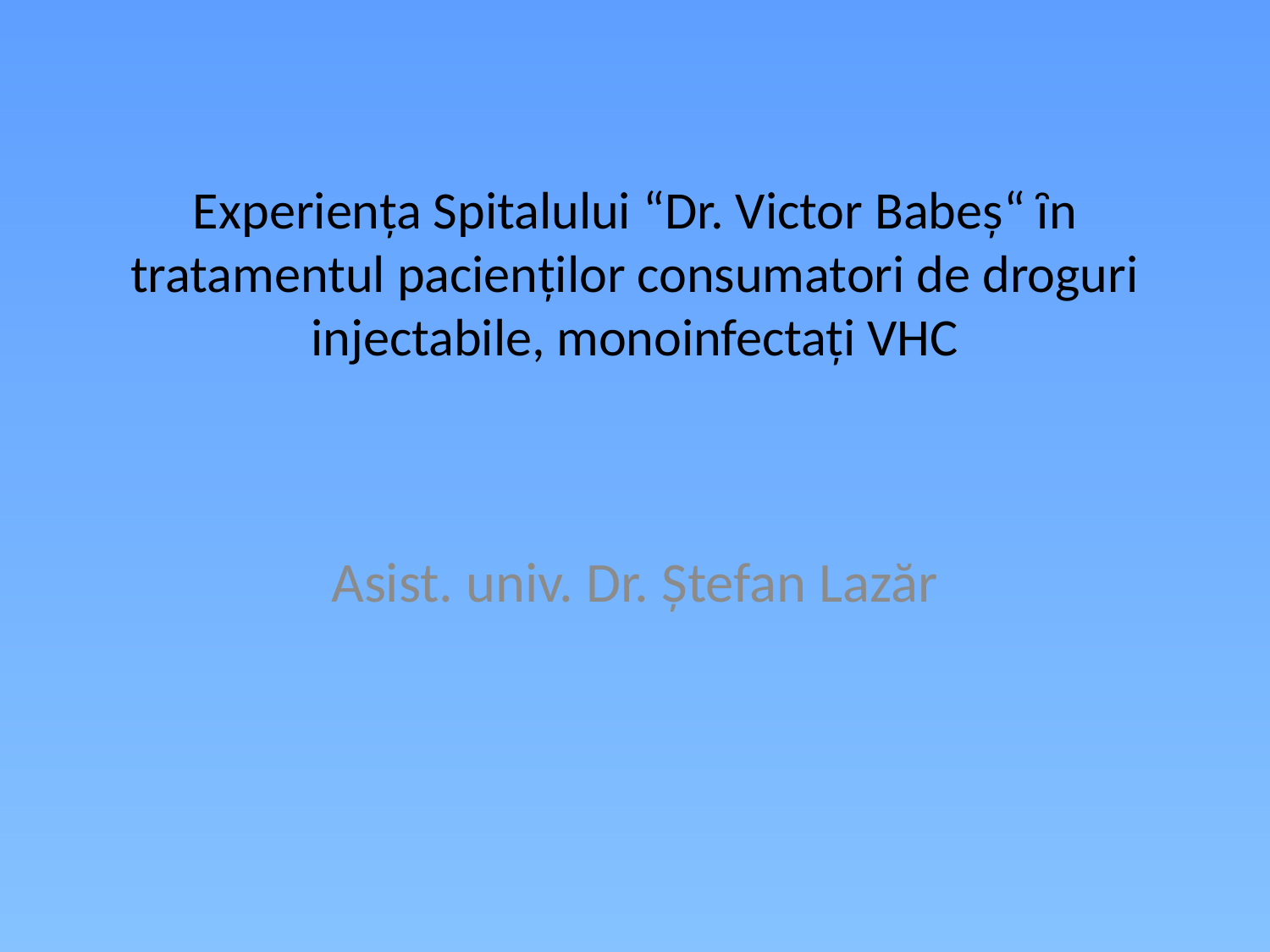

# Experiența Spitalului “Dr. Victor Babeș“ ȋn tratamentul pacienților consumatori de droguri injectabile, monoinfectați VHC
Asist. univ. Dr. Ștefan Lazăr